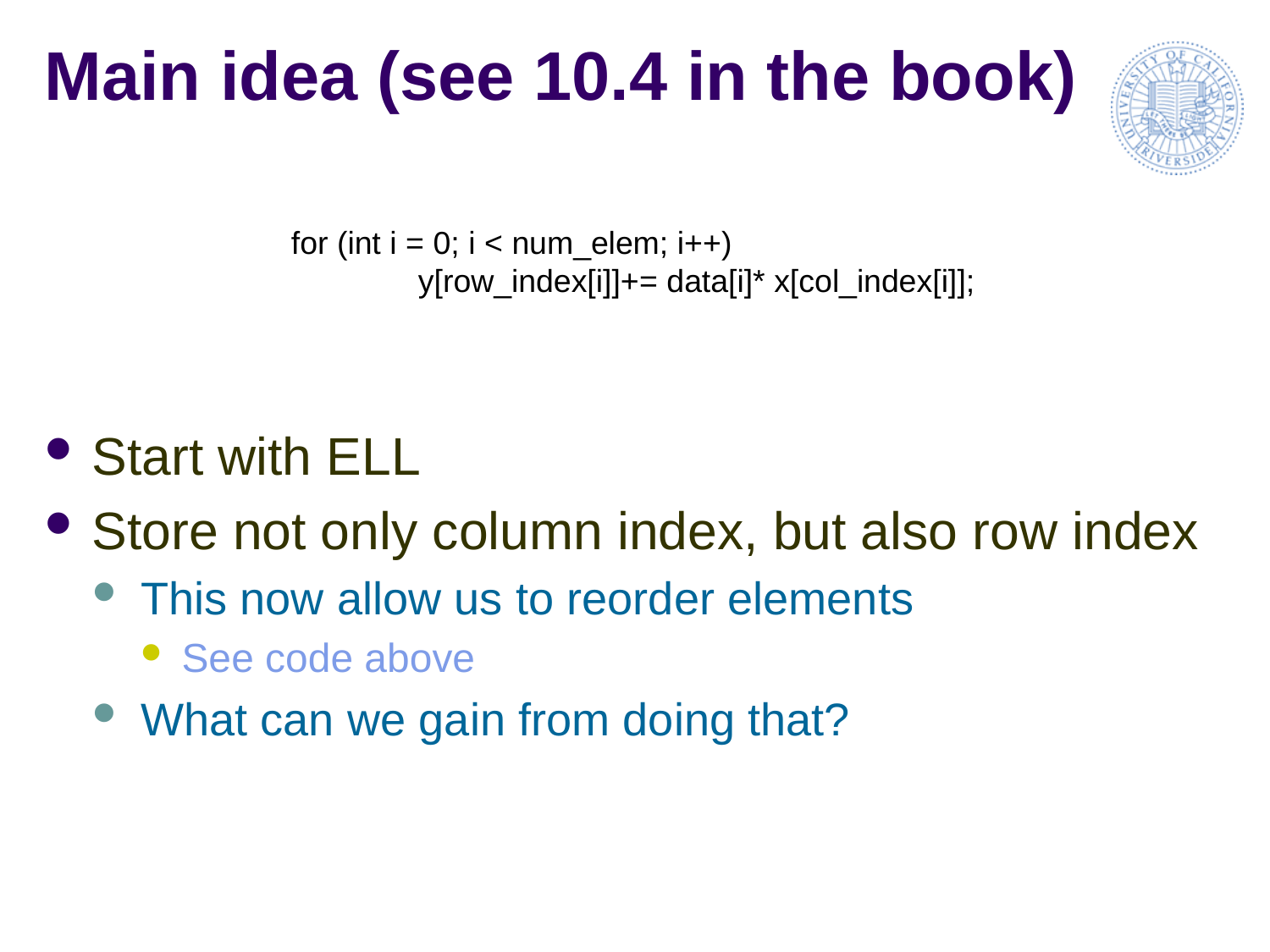

# Main idea (see 10.4 in the book)
for (int i = 0; i < num_elem; i++)
	y[row_index[i]]+= data[i]* x[col_index[i]];
Start with ELL
Store not only column index, but also row index
This now allow us to reorder elements
See code above
What can we gain from doing that?